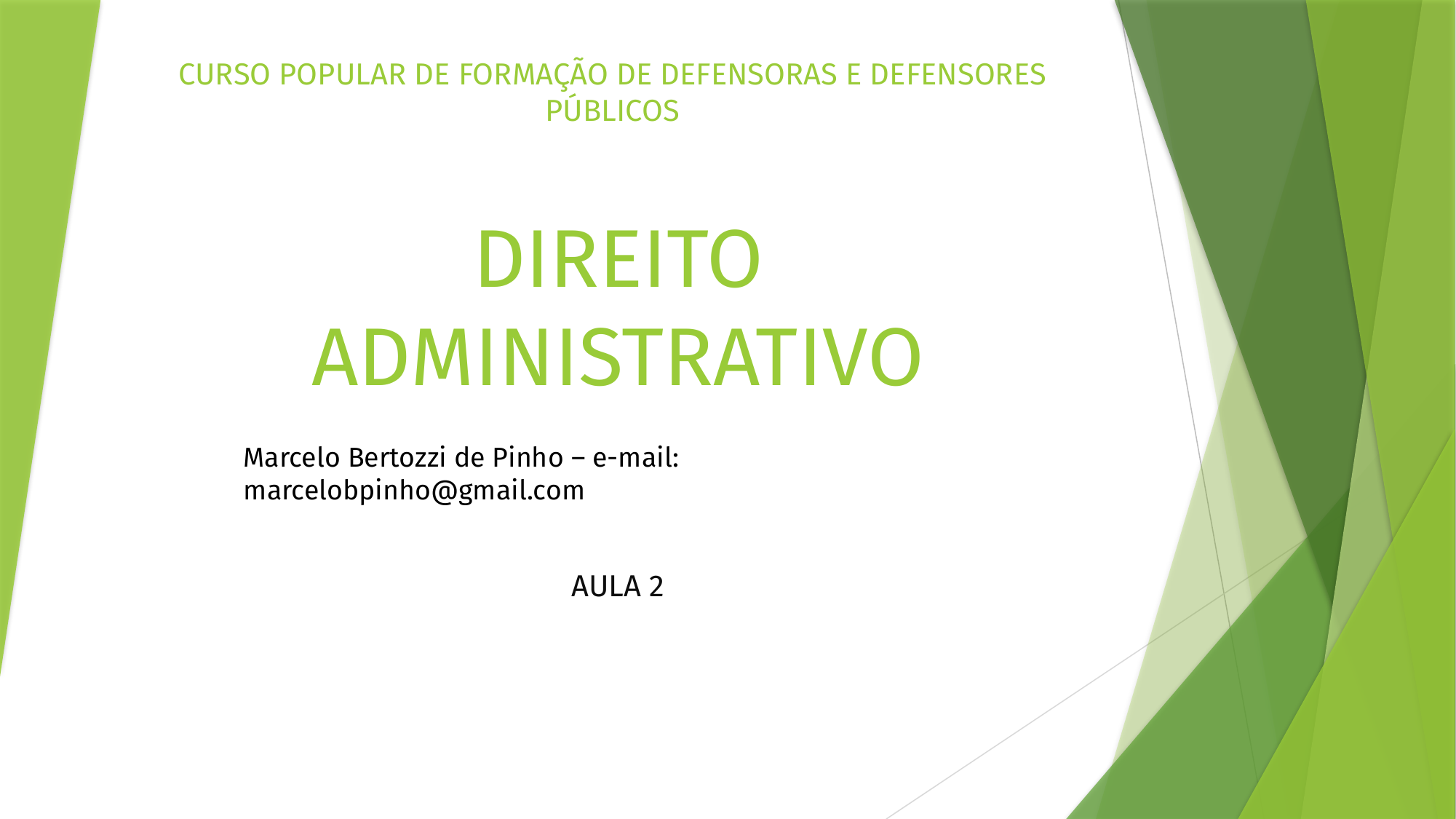

CURSO POPULAR DE FORMAÇÃO DE DEFENSORAS E DEFENSORES PÚBLICOS
# DIREITO ADMINISTRATIVO
Marcelo Bertozzi de Pinho – e-mail: marcelobpinho@gmail.com
AULA 2